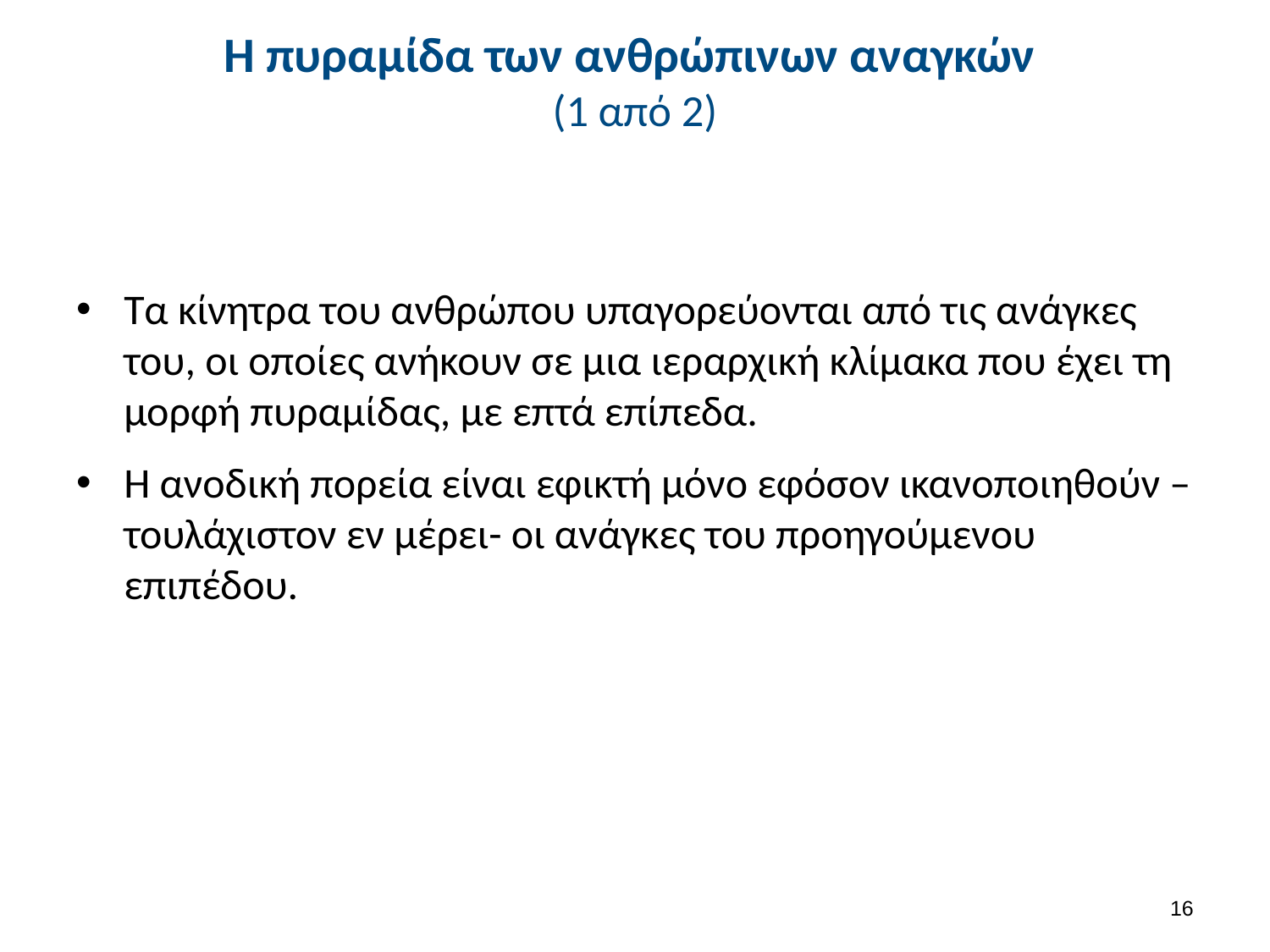

# Η πυραμίδα των ανθρώπινων αναγκών (1 από 2)
Tα κίνητρα του ανθρώπου υπαγορεύονται από τις ανάγκες του, οι οποίες ανήκουν σε μια ιεραρχική κλίμακα που έχει τη μορφή πυραμίδας, με επτά επίπεδα.
Η ανοδική πορεία είναι εφικτή μόνο εφόσον ικανοποιηθούν –τουλάχιστον εν μέρει- οι ανάγκες του προηγούμενου επιπέδου.

16